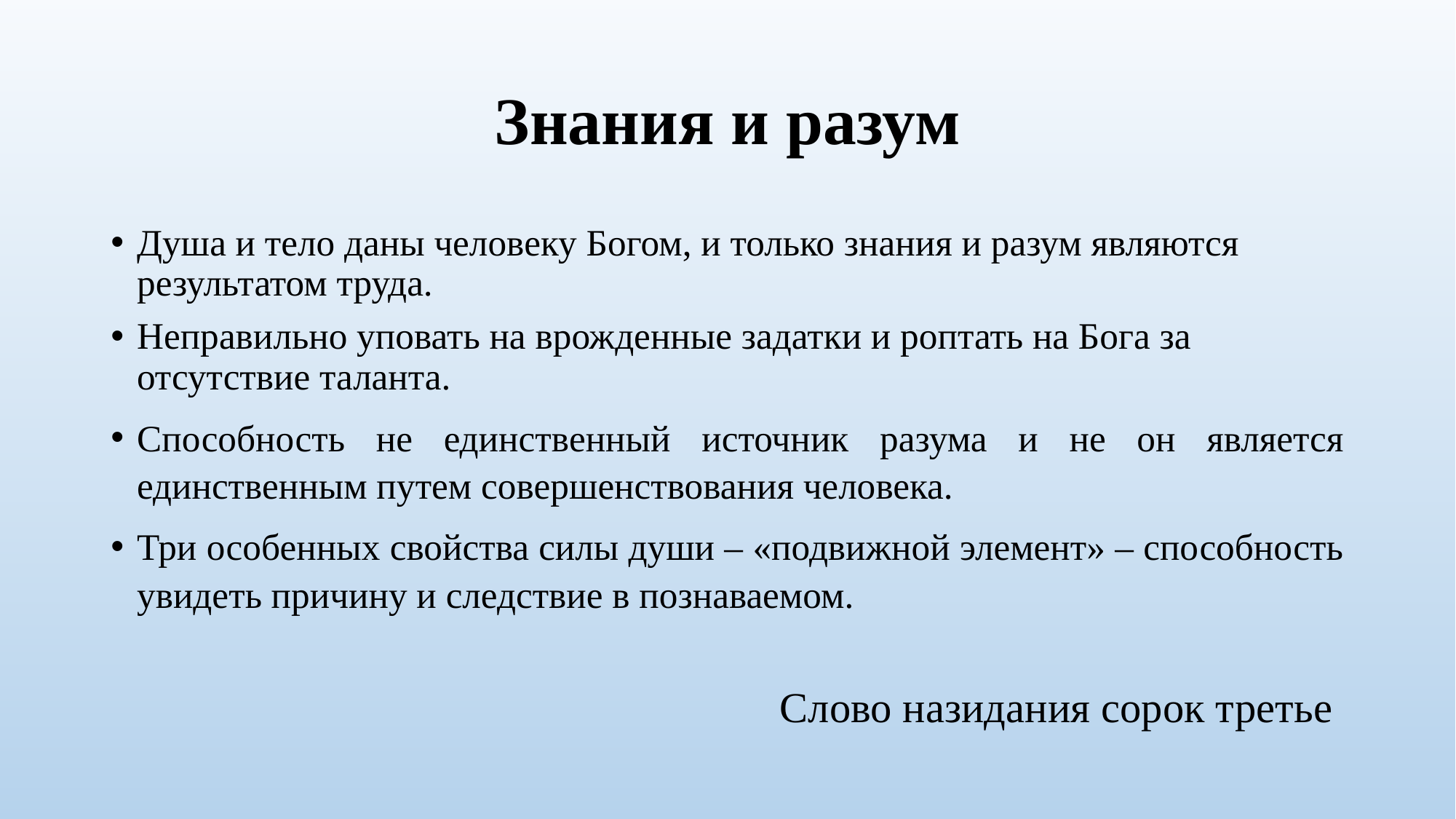

# Знания и разум
Душа и тело даны человеку Богом, и только знания и разум являются результатом труда.
Неправильно уповать на врожденные задатки и роптать на Бога за отсутствие таланта.
Способность не единственный источник разума и не он является единственным путем совершенствования человека.
Три особенных свойства силы души – «подвижной элемент» – способность увидеть причину и следствие в познаваемом.

Слово назидания сорок третье